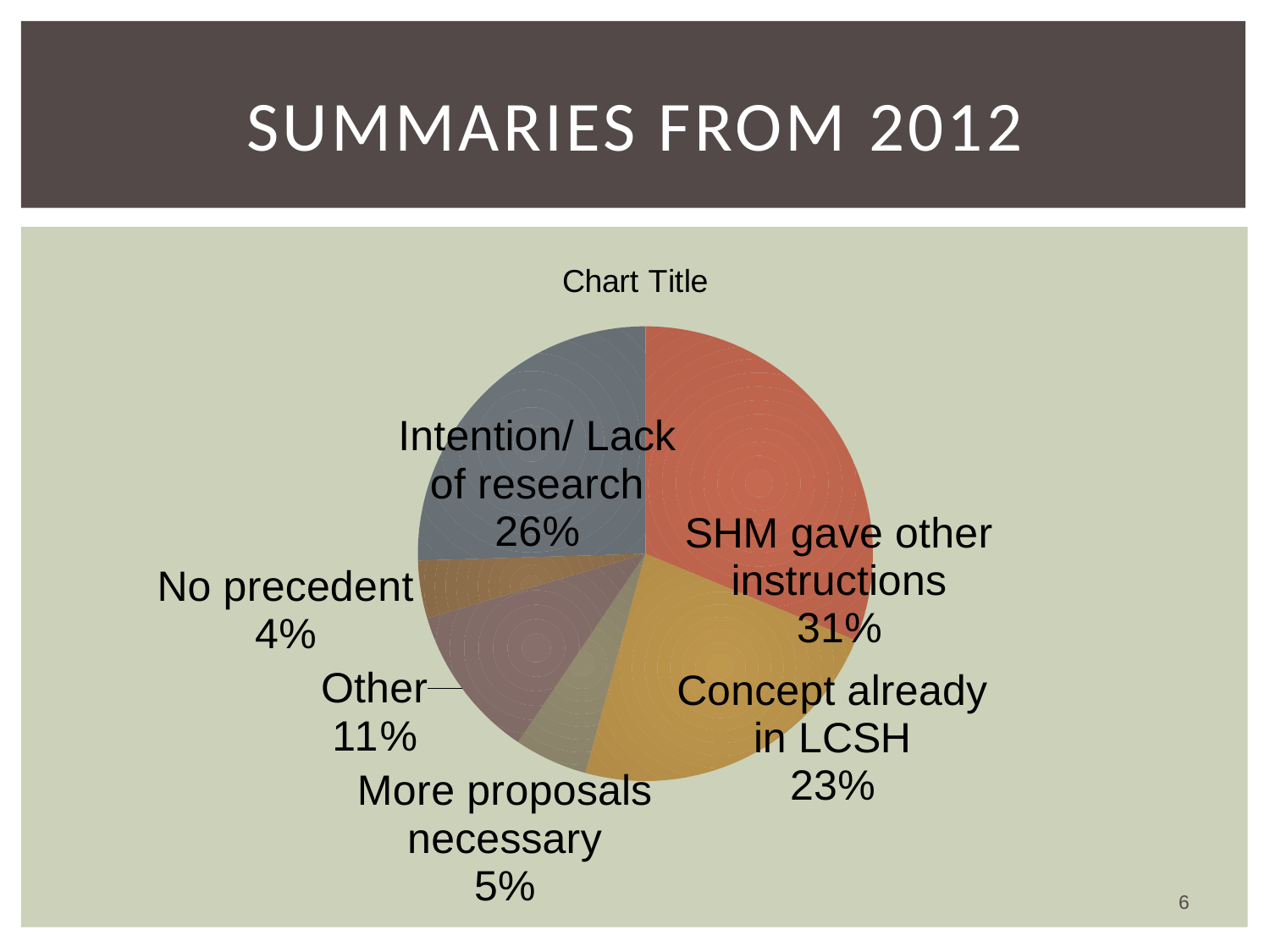

# Summaries from 2012

### Chart

| Category |  |
|---|---|
| SHM gave other instructions | 114.0 |
| Concept already in LCSH | 84.0 |
| More proposals necessary | 19.0 |
| Other | 40.0 |
| No precedent | 15.0 |
| Intention/Lack of research | 93.0 |

[unsupported chart]

6